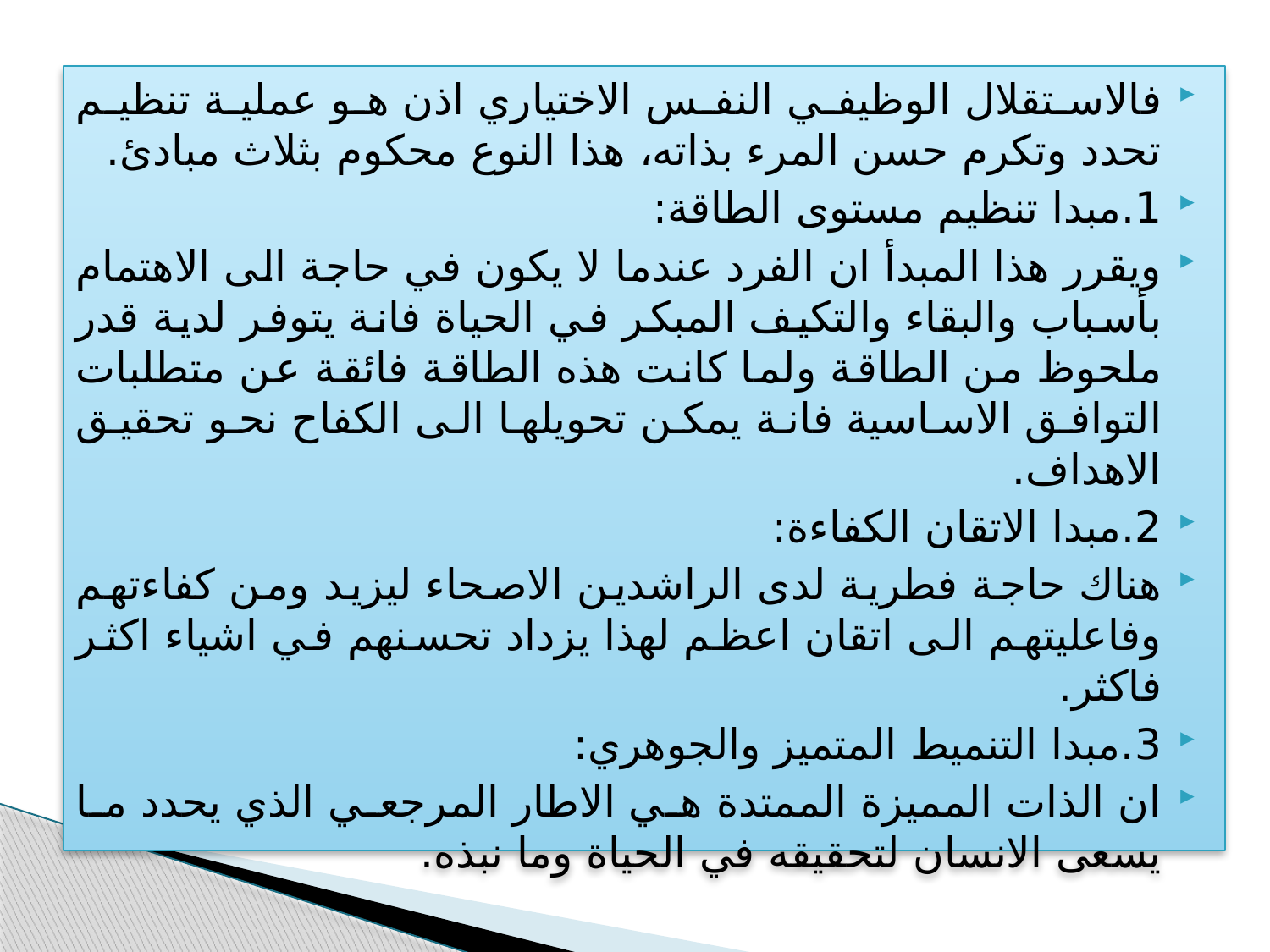

فالاستقلال الوظيفي النفس الاختياري اذن هو عملية تنظيم تحدد وتكرم حسن المرء بذاته، هذا النوع محكوم بثلاث مبادئ.
1.مبدا تنظيم مستوى الطاقة:
ويقرر هذا المبدأ ان الفرد عندما لا يكون في حاجة الى الاهتمام بأسباب والبقاء والتكيف المبكر في الحياة فانة يتوفر لدية قدر ملحوظ من الطاقة ولما كانت هذه الطاقة فائقة عن متطلبات التوافق الاساسية فانة يمكن تحويلها الى الكفاح نحو تحقيق الاهداف.
2.مبدا الاتقان الكفاءة:
هناك حاجة فطرية لدى الراشدين الاصحاء ليزيد ومن كفاءتهم وفاعليتهم الى اتقان اعظم لهذا يزداد تحسنهم في اشياء اكثر فاكثر.
3.مبدا التنميط المتميز والجوهري:
ان الذات المميزة الممتدة هي الاطار المرجعي الذي يحدد ما يسعى الانسان لتحقيقه في الحياة وما نبذه.